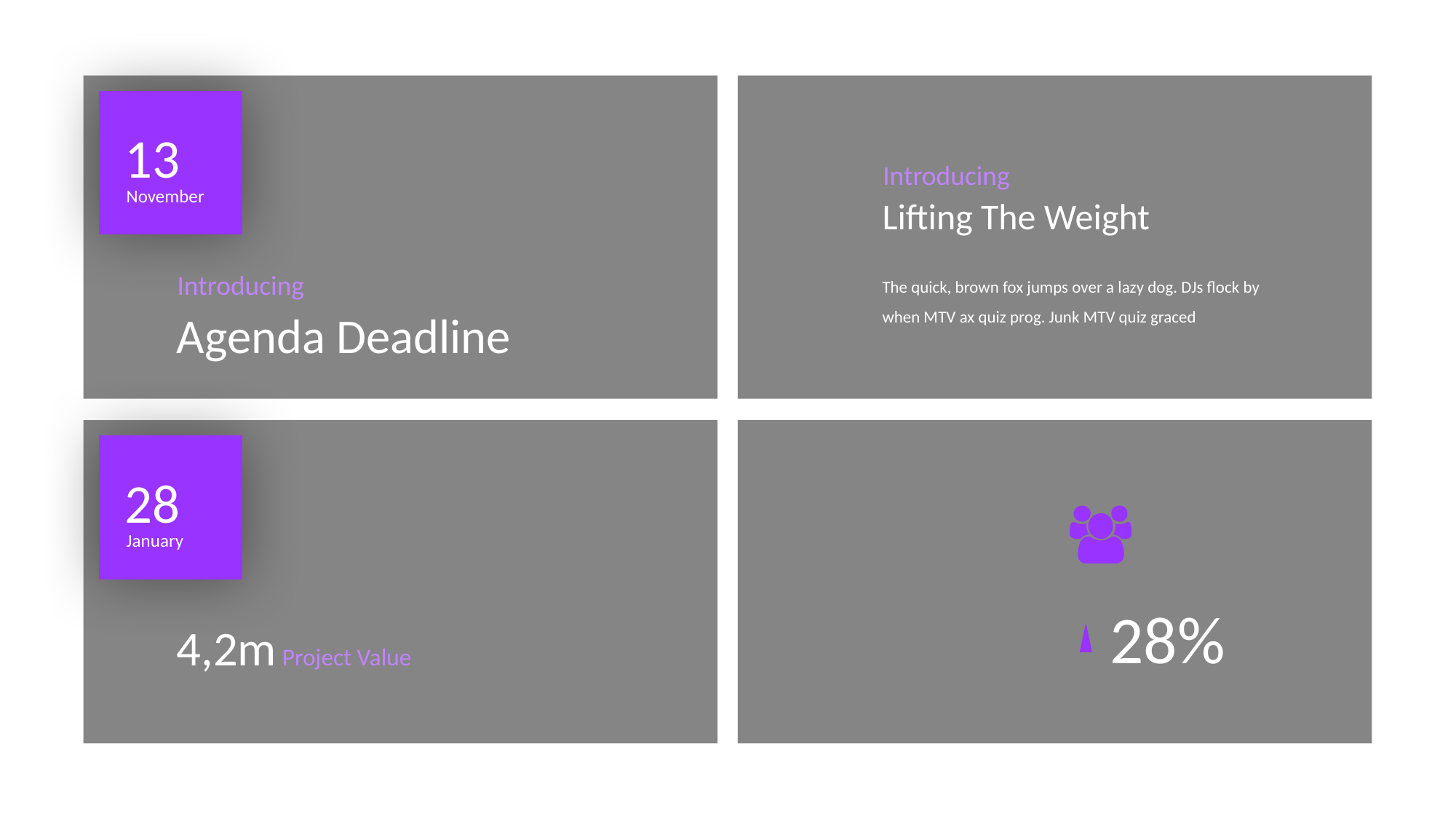

13
Introducing
November
Lifting The Weight
Introducing
The quick, brown fox jumps over a lazy dog. DJs flock by when MTV ax quiz prog. Junk MTV quiz graced
Agenda Deadline

28

January
28%
4,2m Project Value